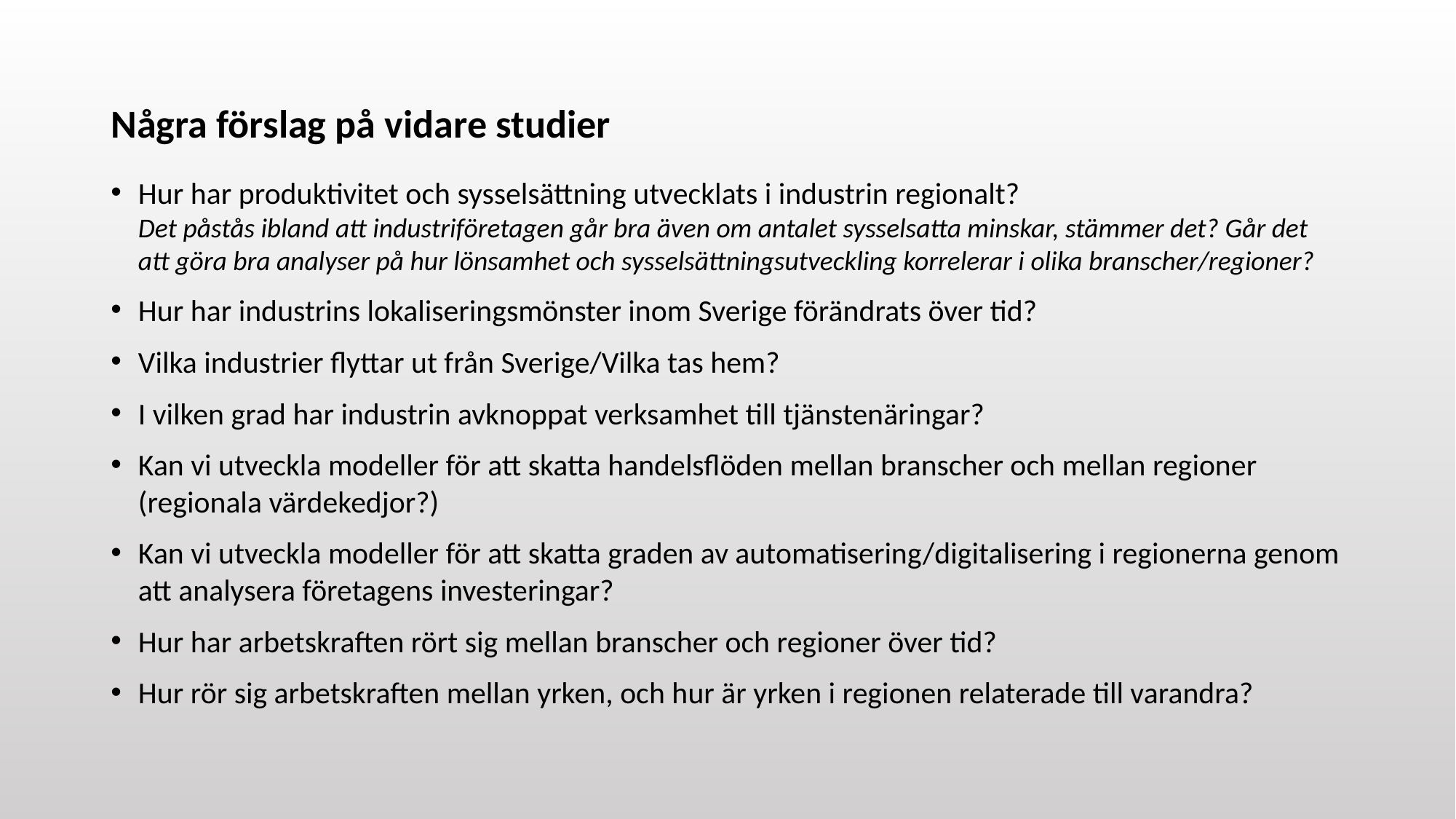

# Några förslag på vidare studier
Hur har produktivitet och sysselsättning utvecklats i industrin regionalt?
Det påstås ibland att industriföretagen går bra även om antalet sysselsatta minskar, stämmer det? Går det att göra bra analyser på hur lönsamhet och sysselsättningsutveckling korrelerar i olika branscher/regioner?
Hur har industrins lokaliseringsmönster inom Sverige förändrats över tid?
Vilka industrier flyttar ut från Sverige/Vilka tas hem?
I vilken grad har industrin avknoppat verksamhet till tjänstenäringar?
Kan vi utveckla modeller för att skatta handelsflöden mellan branscher och mellan regioner (regionala värdekedjor?)
Kan vi utveckla modeller för att skatta graden av automatisering/digitalisering i regionerna genom att analysera företagens investeringar?
Hur har arbetskraften rört sig mellan branscher och regioner över tid?
Hur rör sig arbetskraften mellan yrken, och hur är yrken i regionen relaterade till varandra?